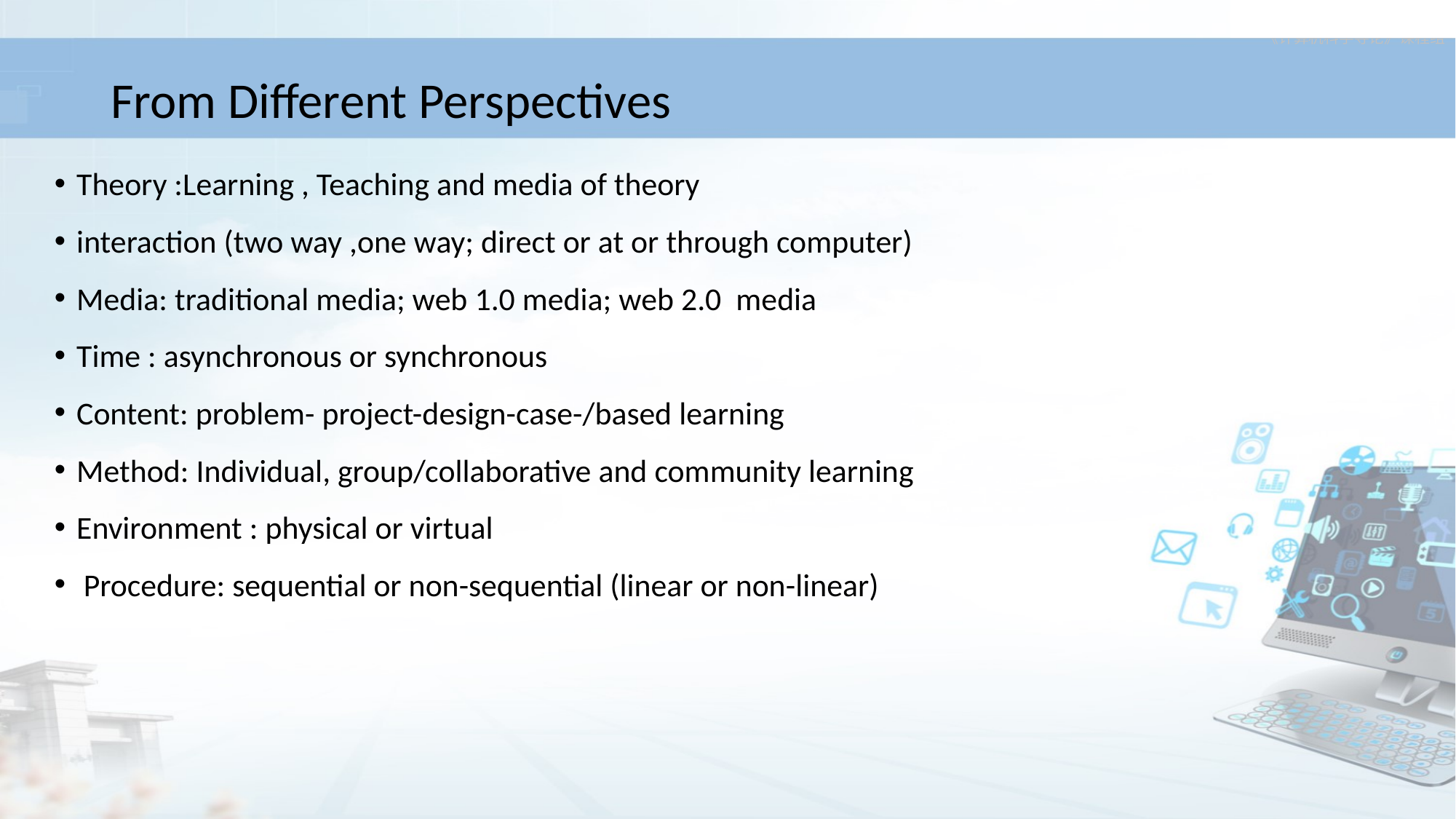

# From Different Perspectives
Theory :Learning , Teaching and media of theory
interaction (two way ,one way; direct or at or through computer)
Media: traditional media; web 1.0 media; web 2.0  media
Time : asynchronous or synchronous
Content: problem- project-design-case-/based learning
Method: Individual, group/collaborative and community learning
Environment : physical or virtual
 Procedure: sequential or non-sequential (linear or non-linear)